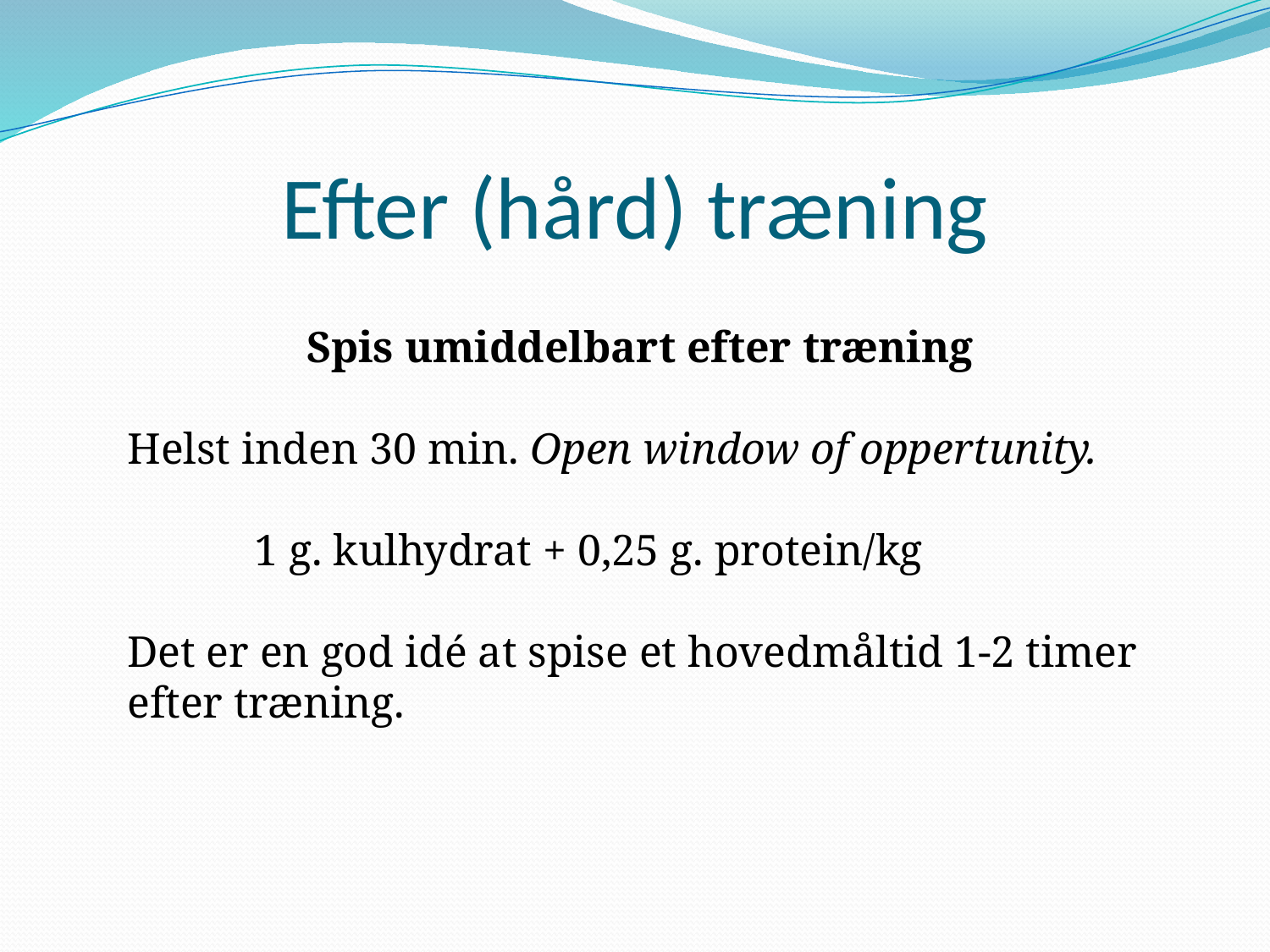

# Efter (hård) træning

Spis umiddelbart efter træning

Helst inden 30 min. Open window of oppertunity.

	1 g. kulhydrat + 0,25 g. protein/kg

Det er en god idé at spise et hovedmåltid 1-2 timer efter træning.